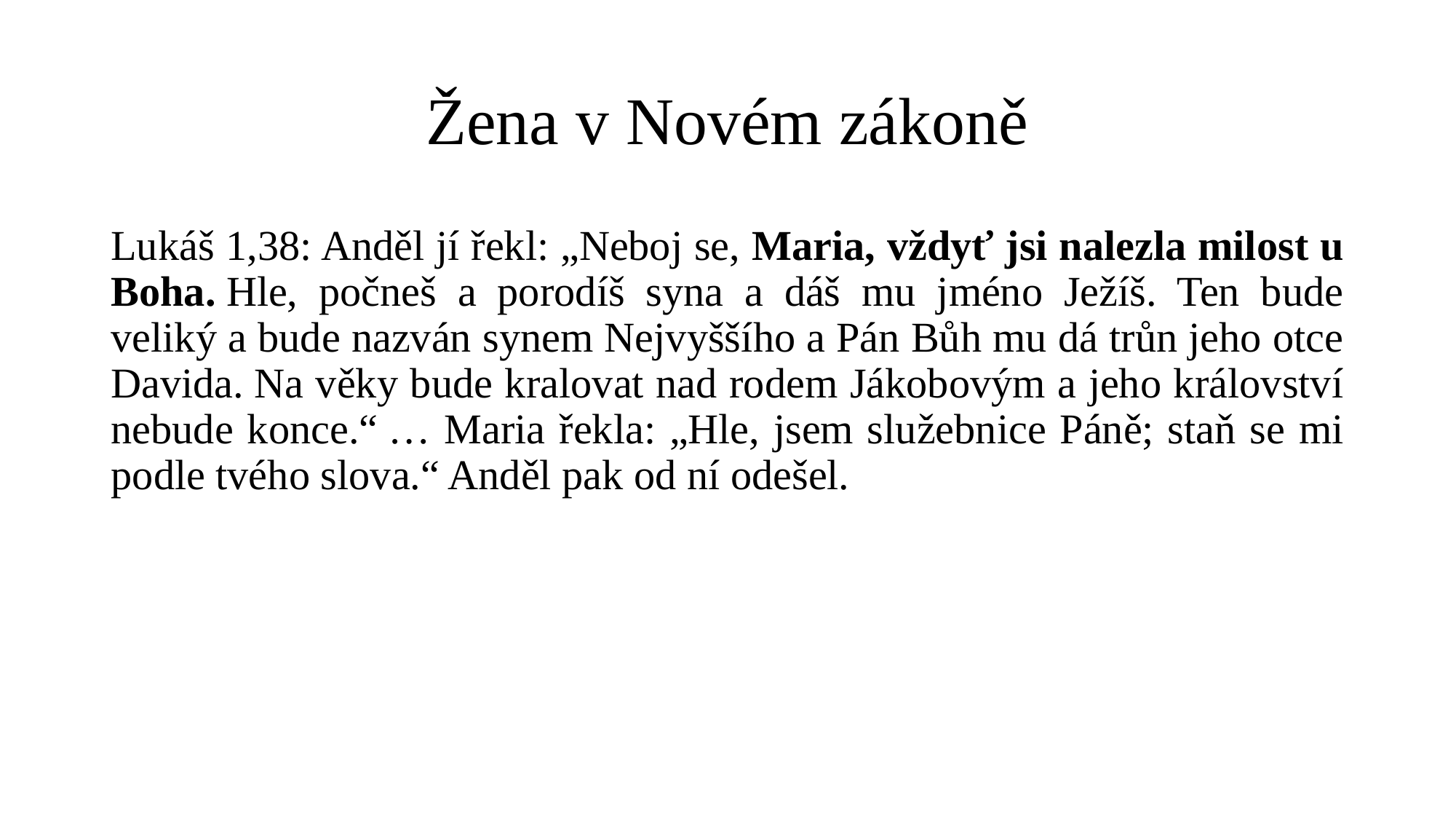

# Žena v Novém zákoně
Lukáš 1,38: Anděl jí řekl: „Neboj se, Maria, vždyť jsi nalezla milost u Boha. Hle, počneš a porodíš syna a dáš mu jméno Ježíš. Ten bude veliký a bude nazván synem Nejvyššího a Pán Bůh mu dá trůn jeho otce Davida. Na věky bude kralovat nad rodem Jákobovým a jeho království nebude konce.“ … Maria řekla: „Hle, jsem služebnice Páně; staň se mi podle tvého slova.“ Anděl pak od ní odešel.